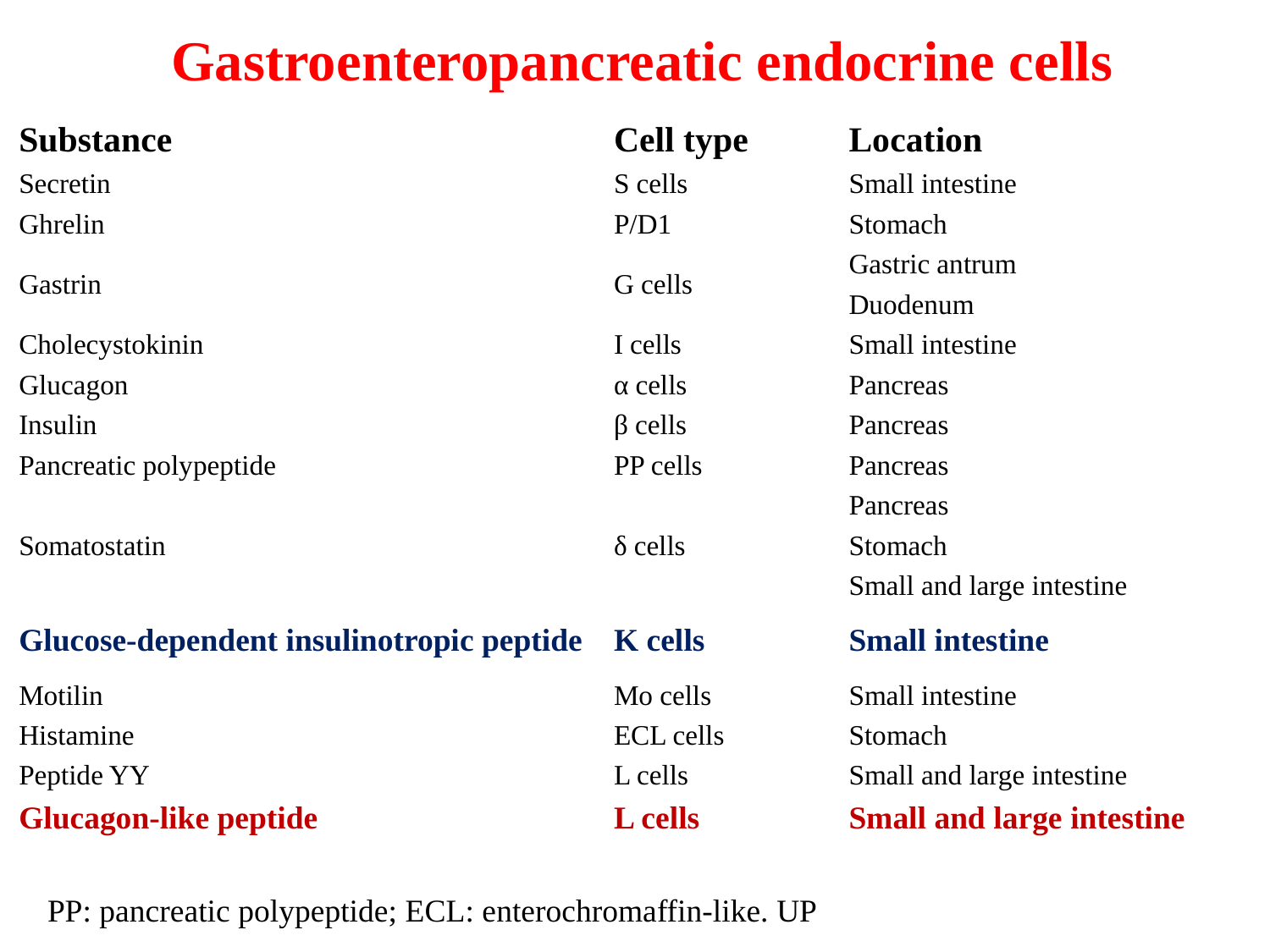

# Gastroenteropancreatic endocrine cells
| Substance | Cell type | Location |
| --- | --- | --- |
| Secretin | S cells | Small intestine |
| Ghrelin | P/D1 | Stomach |
| Gastrin | G cells | Gastric antrum |
|  |  | Duodenum |
| Cholecystokinin | I cells | Small intestine |
| Glucagon | α cells | Pancreas |
| Insulin | β cells | Pancreas |
| Pancreatic polypeptide | PP cells | Pancreas |
| Somatostatin | δ cells | Pancreas |
|  |  | Stomach |
|  |  | Small and large intestine |
| Glucose-dependent insulinotropic peptide | K cells | Small intestine |
| Motilin | Mo cells | Small intestine |
| Histamine | ECL cells | Stomach |
| Peptide YY | L cells | Small and large intestine |
| Glucagon-like peptide | L cells | Small and large intestine |
PP: pancreatic polypeptide; ECL: enterochromaffin-like. UP